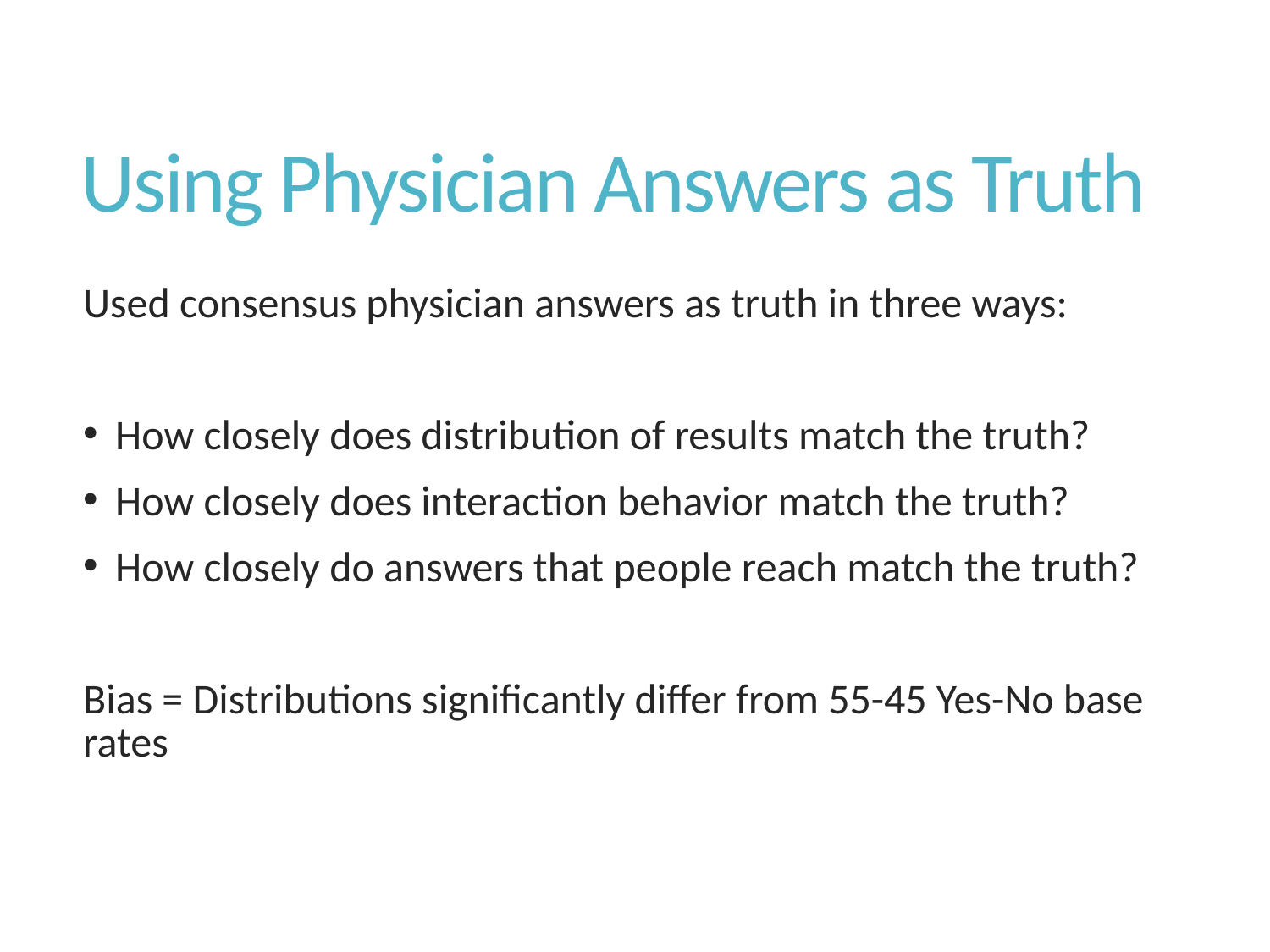

# Using Physician Answers as Truth
Used consensus physician answers as truth in three ways:

How closely does distribution of results match the truth?
How closely does interaction behavior match the truth?
How closely do answers that people reach match the truth?

Bias = Distributions significantly differ from 55-45 Yes-No base rates